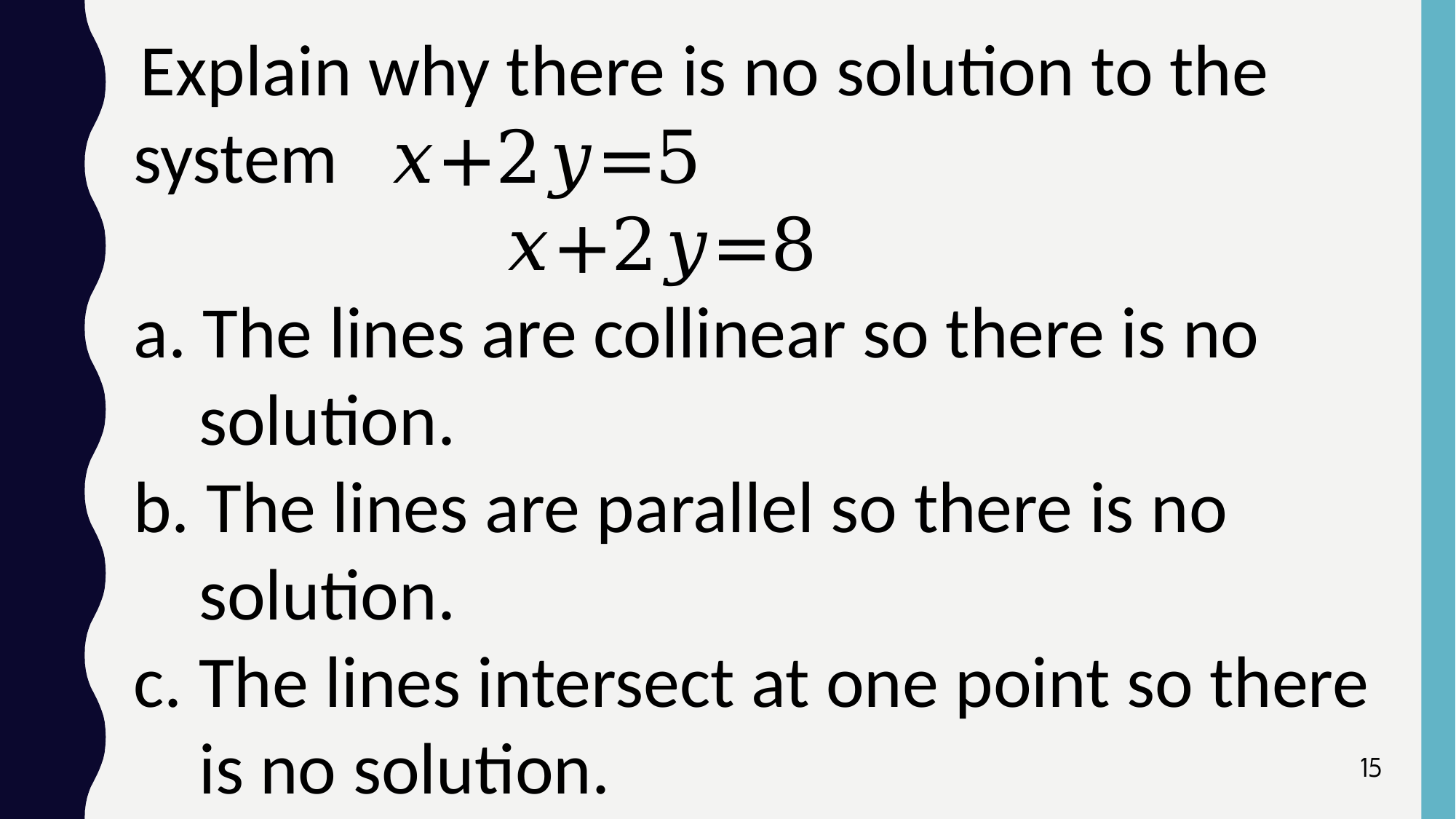

Explain why there is no solution to the
system   𝑥+2𝑦=5
                𝑥+2𝑦=8
a. The lines are collinear so there is no
    solution.
b. The lines are parallel so there is no
    solution.
c. The lines intersect at one point so there
    is no solution.
15